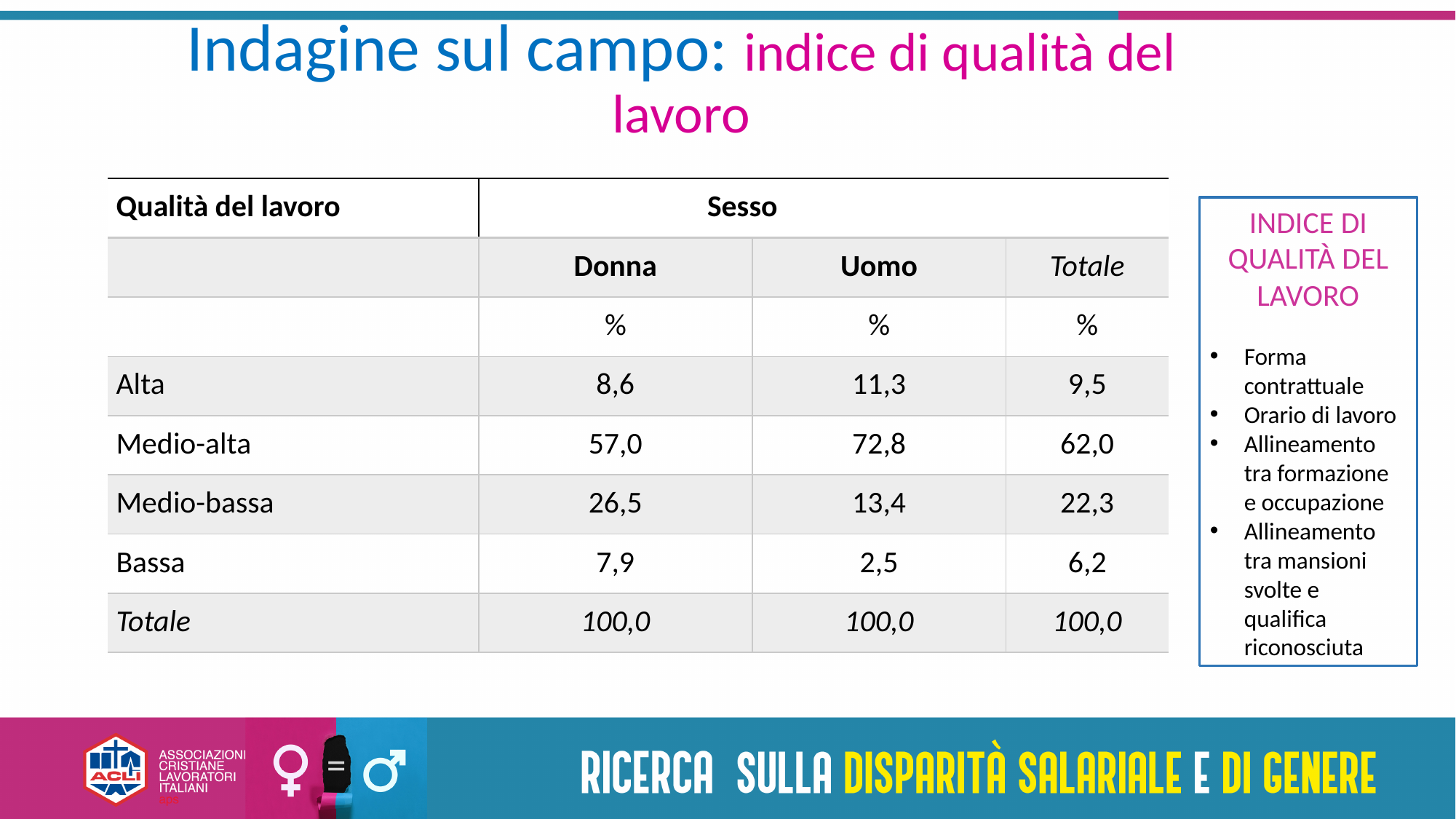

# Indagine sul campo: indice di qualità del lavoro
| Qualità del lavoro | Sesso |  |  |
| --- | --- | --- | --- |
|  | Donna | Uomo | Totale |
|  | % | % | % |
| Alta | 8,6 | 11,3 | 9,5 |
| Medio-alta | 57,0 | 72,8 | 62,0 |
| Medio-bassa | 26,5 | 13,4 | 22,3 |
| Bassa | 7,9 | 2,5 | 6,2 |
| Totale | 100,0 | 100,0 | 100,0 |
INDICE DI QUALITÀ DEL LAVORO

Forma contrattuale
Orario di lavoro
Allineamento tra formazione e occupazione
Allineamento tra mansioni svolte e qualifica riconosciuta